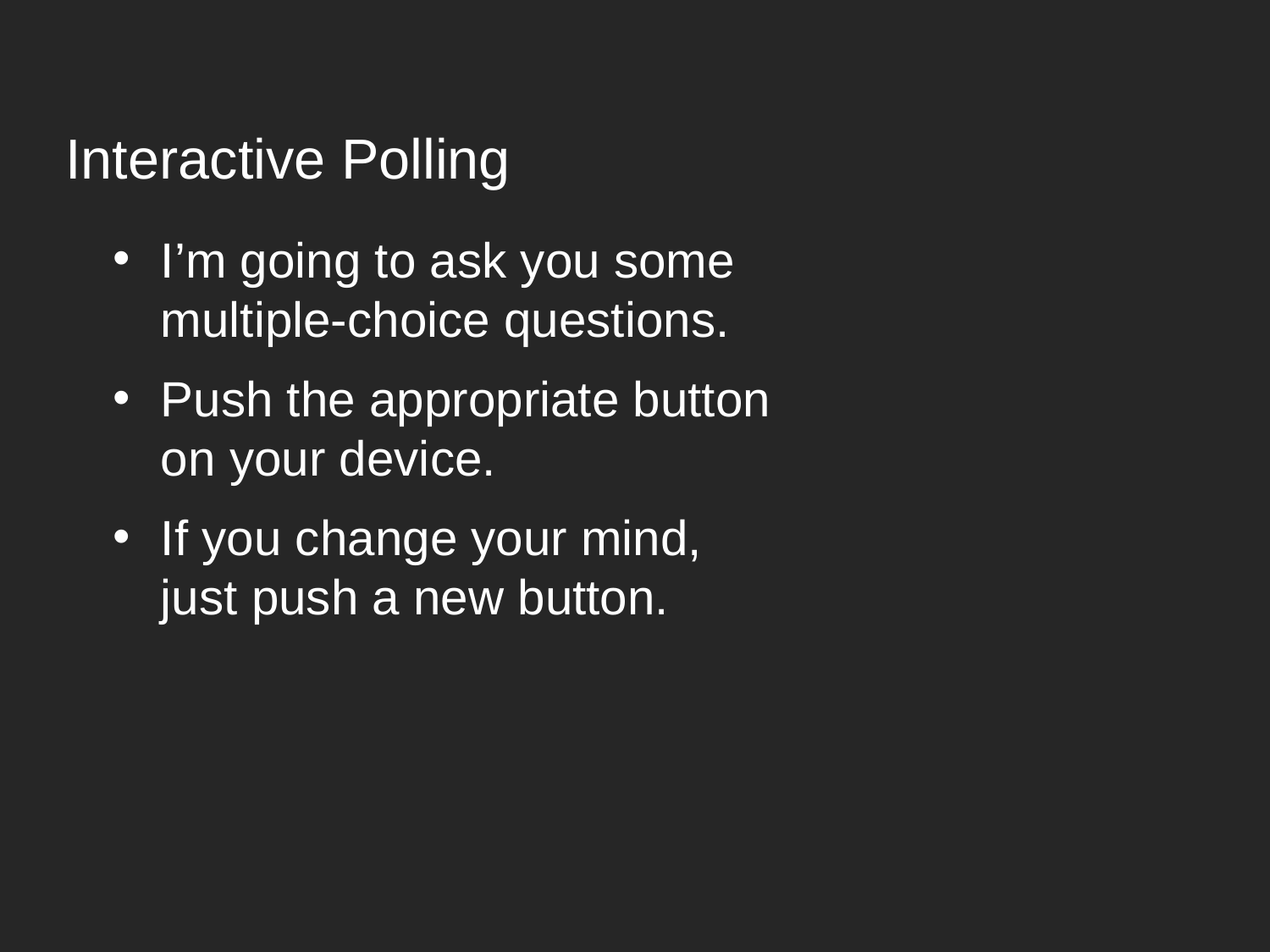

# Interactive Polling
I’m going to ask you some multiple-choice questions.
Push the appropriate button on your device.
If you change your mind, just push a new button.